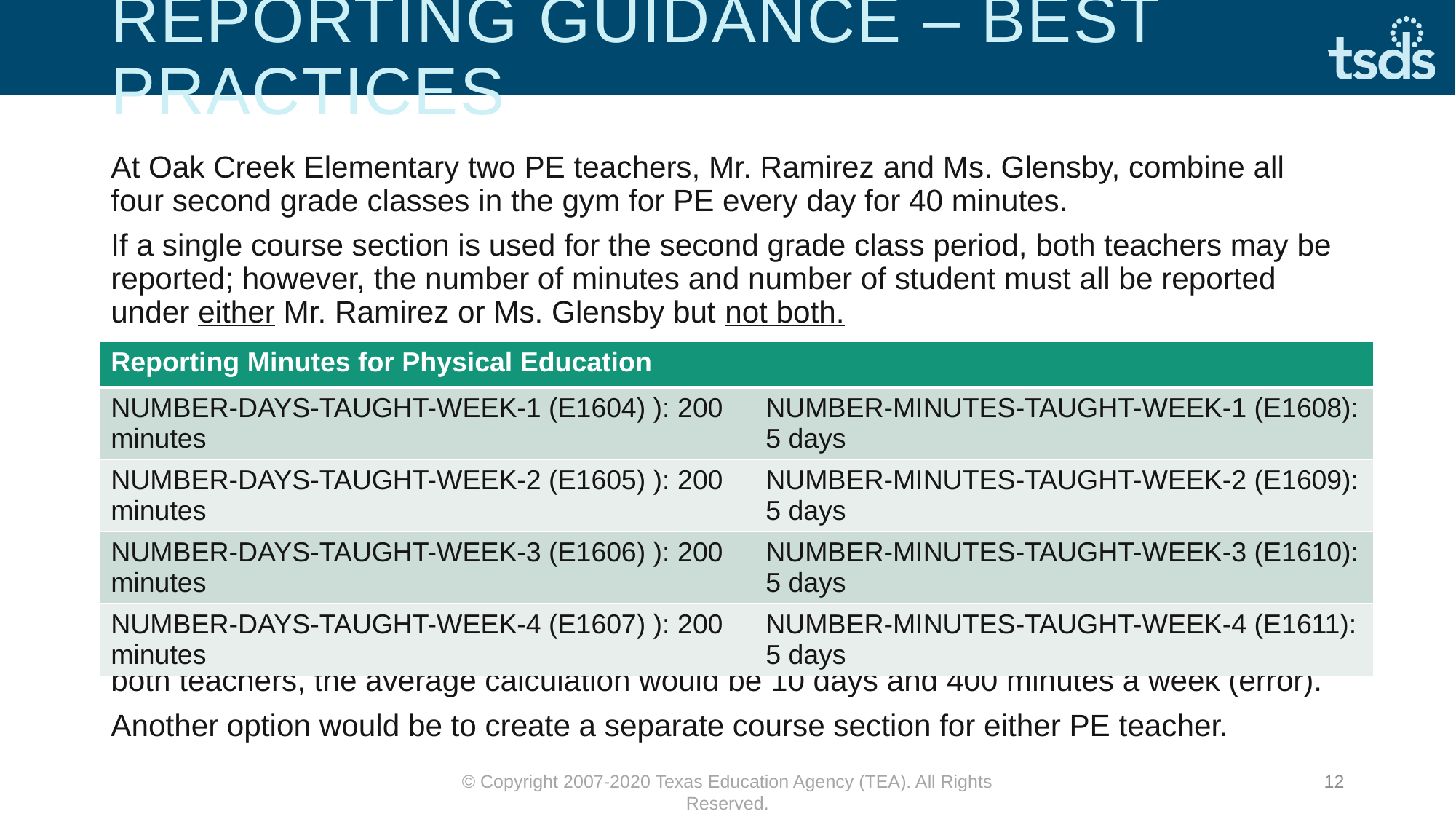

# Reporting guidance – best practices
At Oak Creek Elementary two PE teachers, Mr. Ramirez and Ms. Glensby, combine all four second grade classes in the gym for PE every day for 40 minutes.
If a single course section is used for the second grade class period, both teachers may be reported; however, the number of minutes and number of student must all be reported under either Mr. Ramirez or Ms. Glensby but not both.

The combined class meets an average of five (5) times a week and receives an average of minutes of PE per week. However, if number of minutes and days were reported for both teachers, the average calculation would be 10 days and 400 minutes a week (error).
Another option would be to create a separate course section for either PE teacher.

| Reporting Minutes for Physical Education |  |
| --- | --- |
| NUMBER-DAYS-TAUGHT-WEEK-1 (E1604) ): 200 minutes | NUMBER-MINUTES-TAUGHT-WEEK-1 (E1608): 5 days |
| NUMBER-DAYS-TAUGHT-WEEK-2 (E1605) ): 200 minutes | NUMBER-MINUTES-TAUGHT-WEEK-2 (E1609): 5 days |
| NUMBER-DAYS-TAUGHT-WEEK-3 (E1606) ): 200 minutes | NUMBER-MINUTES-TAUGHT-WEEK-3 (E1610): 5 days |
| NUMBER-DAYS-TAUGHT-WEEK-4 (E1607) ): 200 minutes | NUMBER-MINUTES-TAUGHT-WEEK-4 (E1611): 5 days |
12